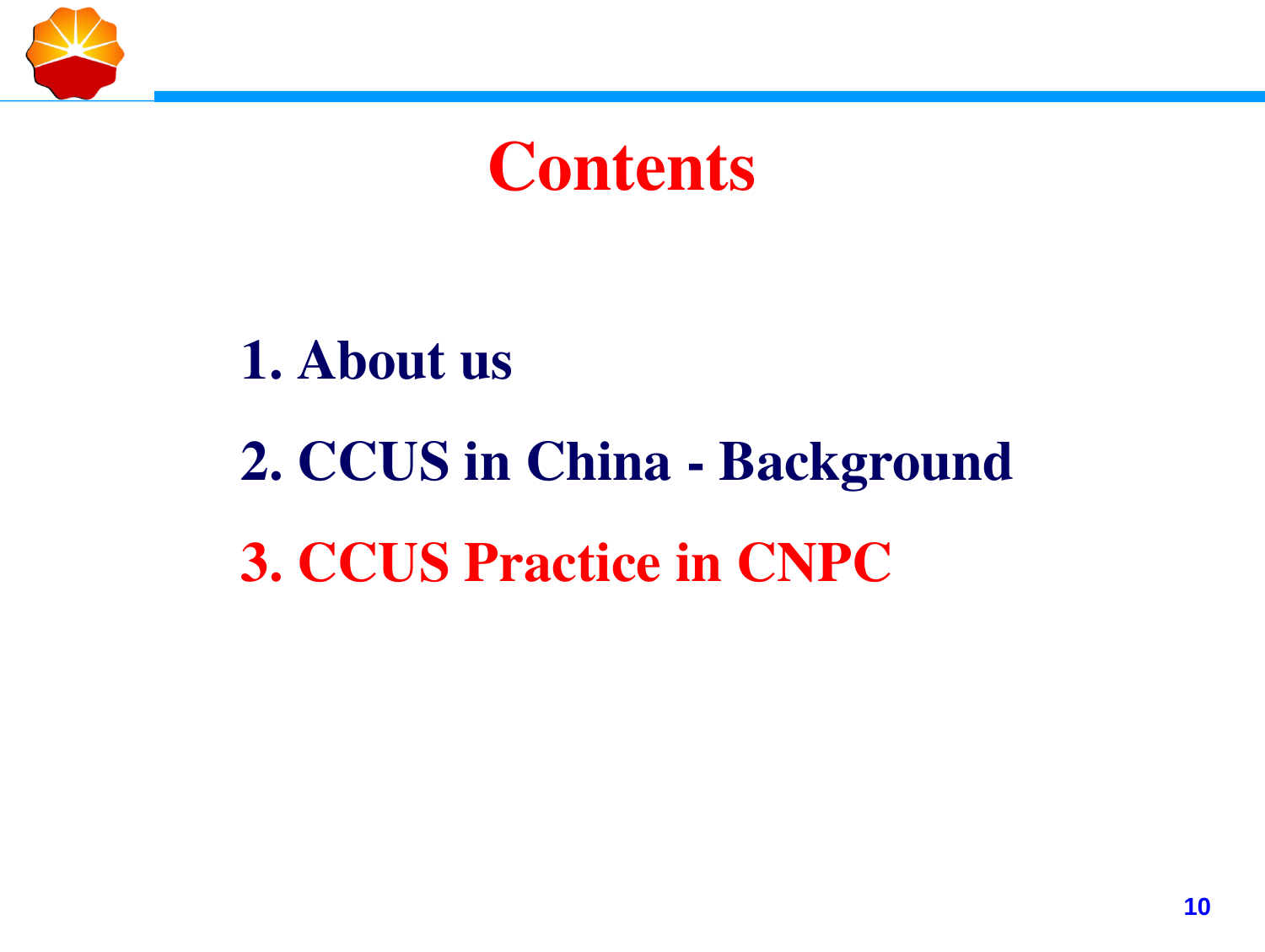

Contents
1. About us
2. CCUS in China - Background
3. CCUS Practice in CNPC
10